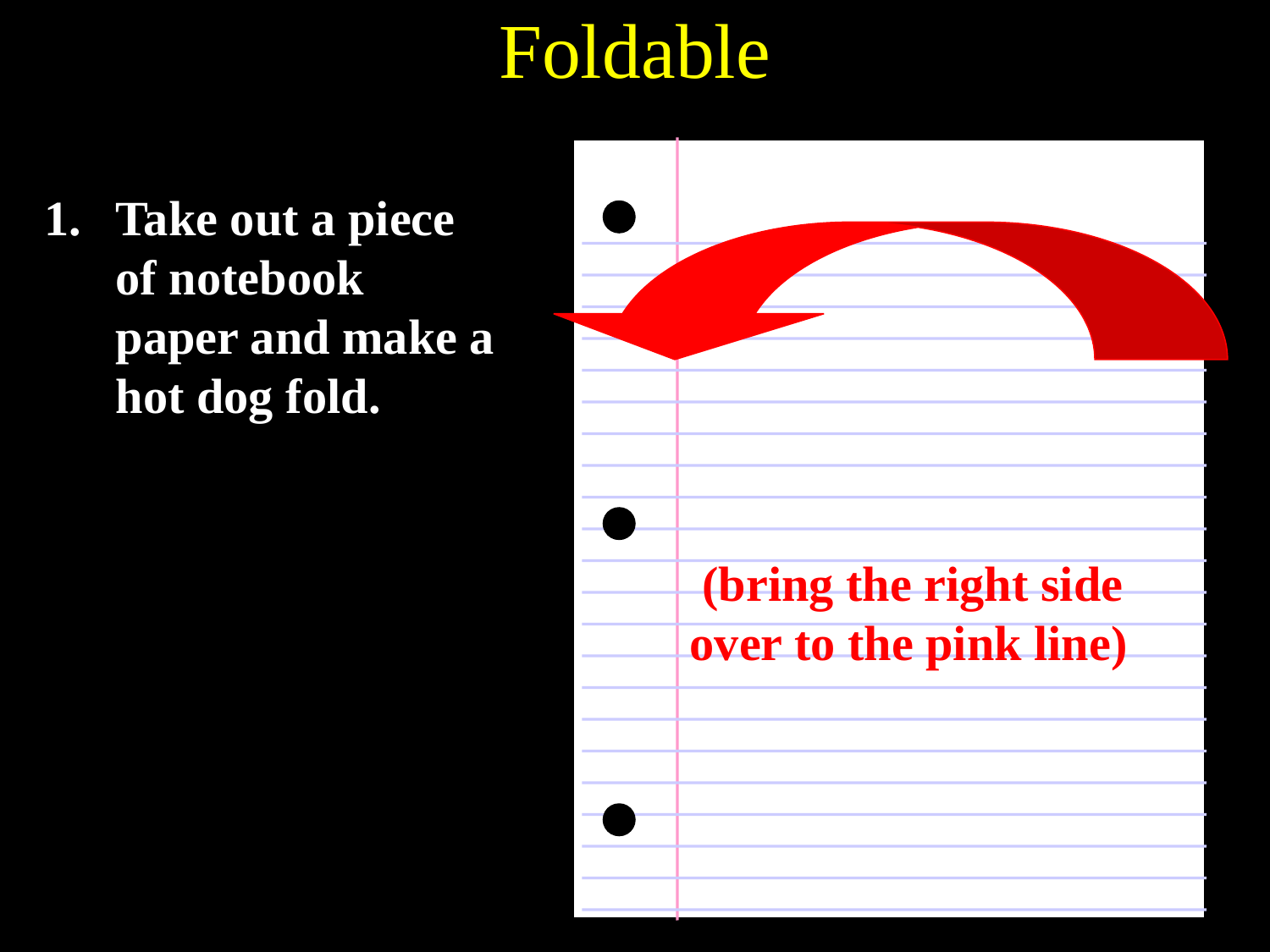

# Foldable

Take out a piece of notebook paper and make a hot dog fold.

 (bring the right side
over to the pink line)